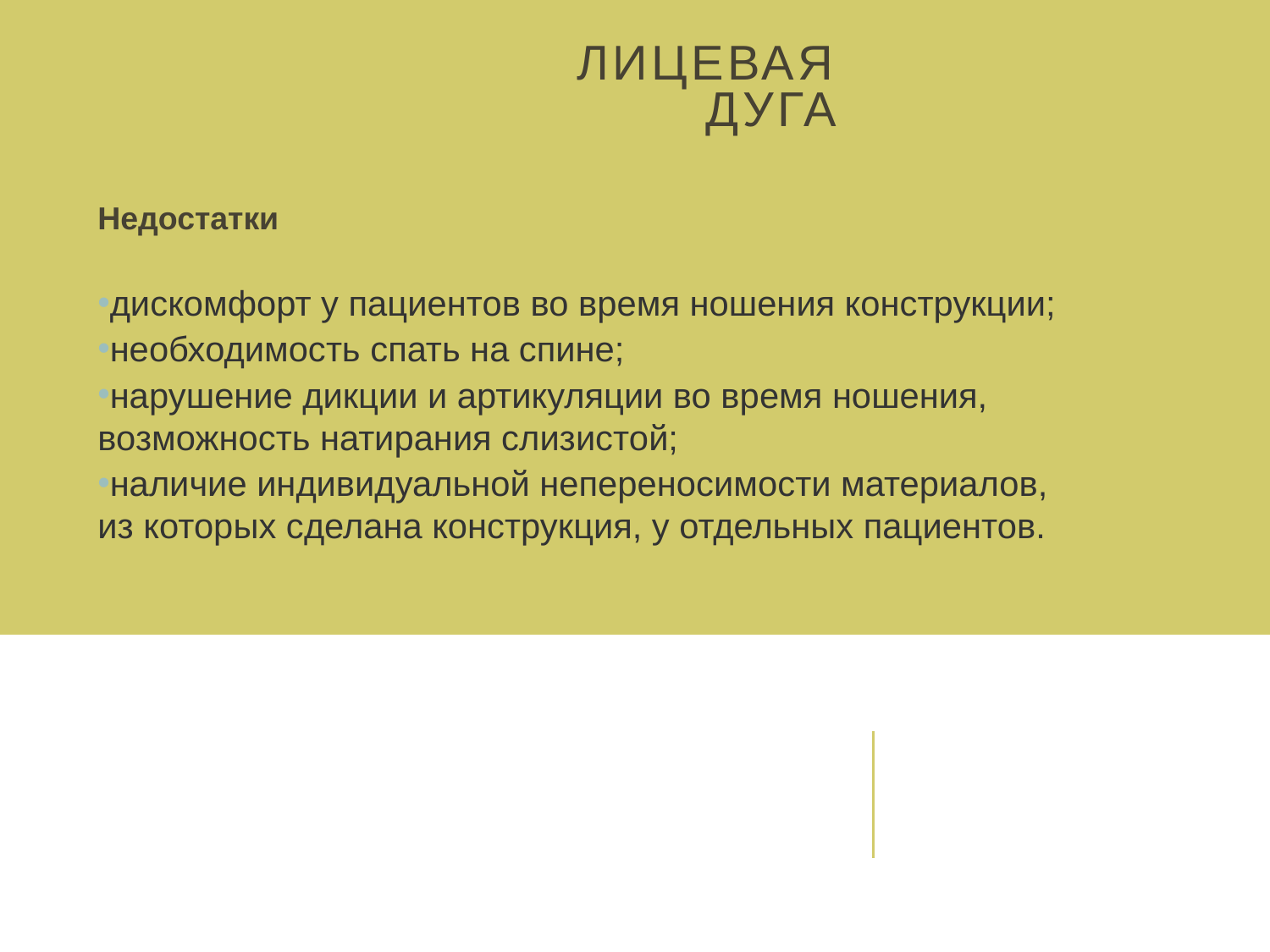

# Лицевая дуга
Недостатки

дискомфорт у пациентов во время ношения конструкции;
необходимость спать на спине;
нарушение дикции и артикуляции во время ношения, возможность натирания слизистой;
наличие индивидуальной непереносимости материалов, из которых сделана конструкция, у отдельных пациентов.